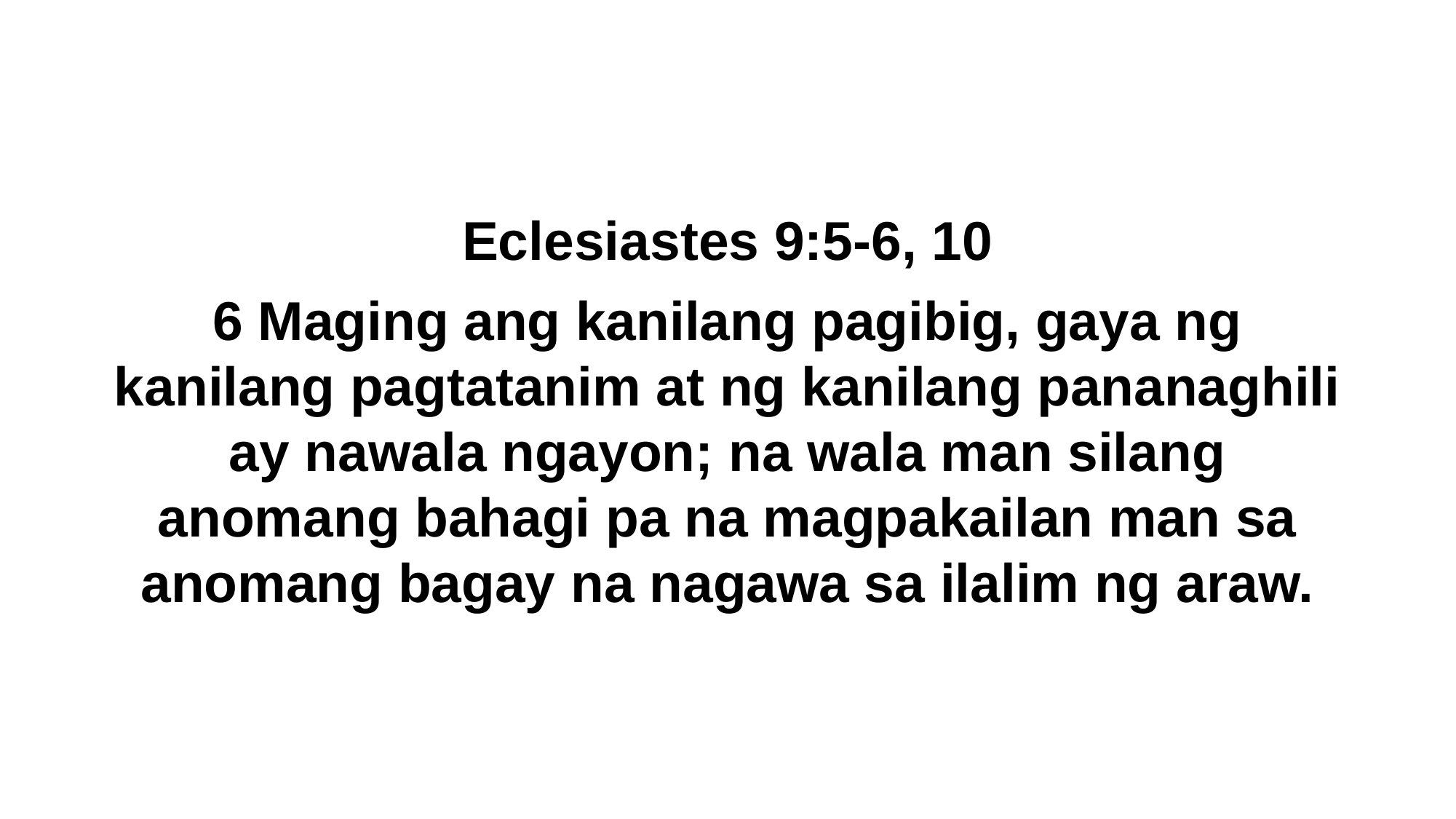

Eclesiastes 9:5-6, 10
6 Maging ang kanilang pagibig, gaya ng kanilang pagtatanim at ng kanilang pananaghili ay nawala ngayon; na wala man silang anomang bahagi pa na magpakailan man sa anomang bagay na nagawa sa ilalim ng araw.